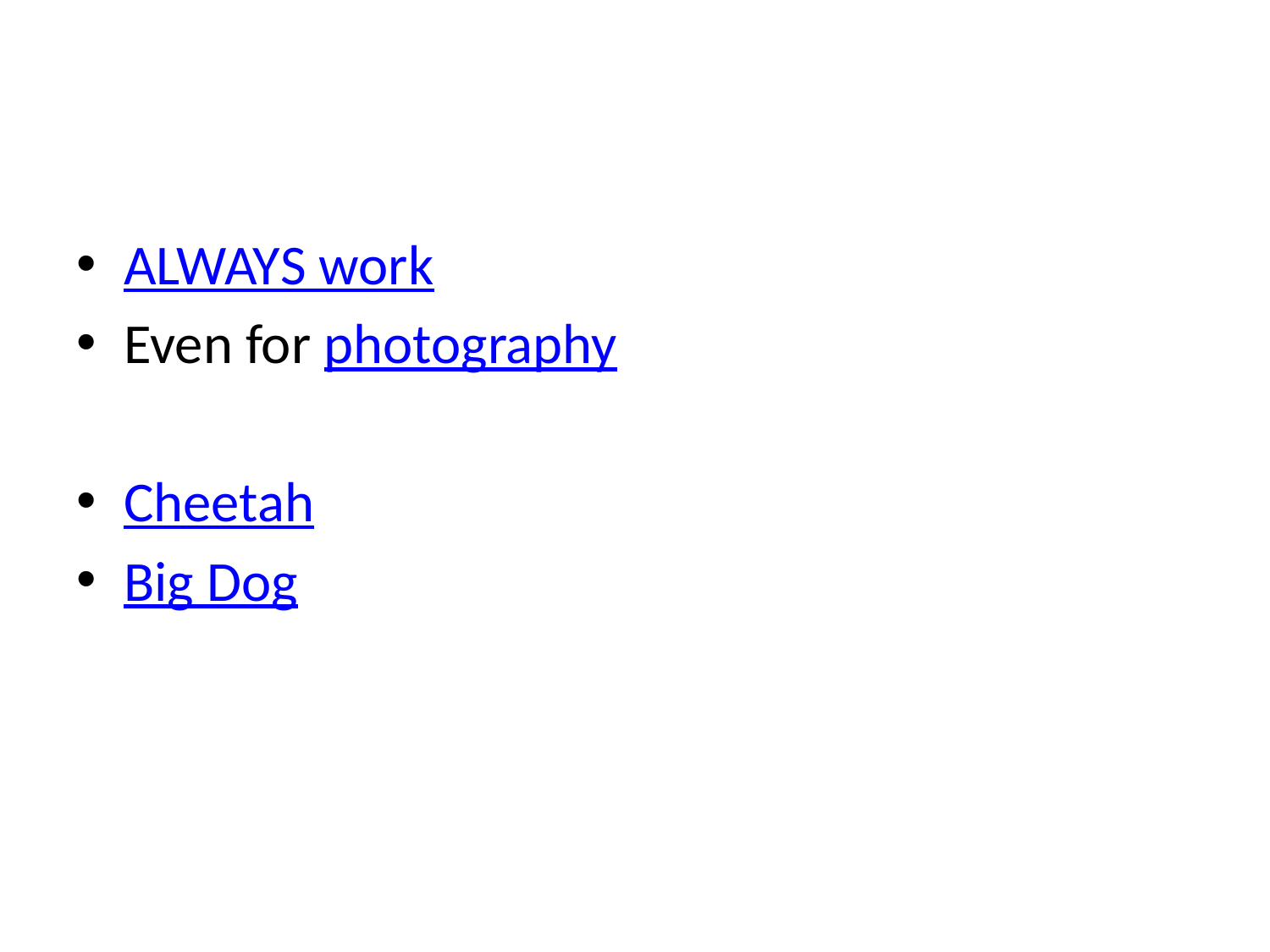

#
ALWAYS work
Even for photography

Cheetah
Big Dog